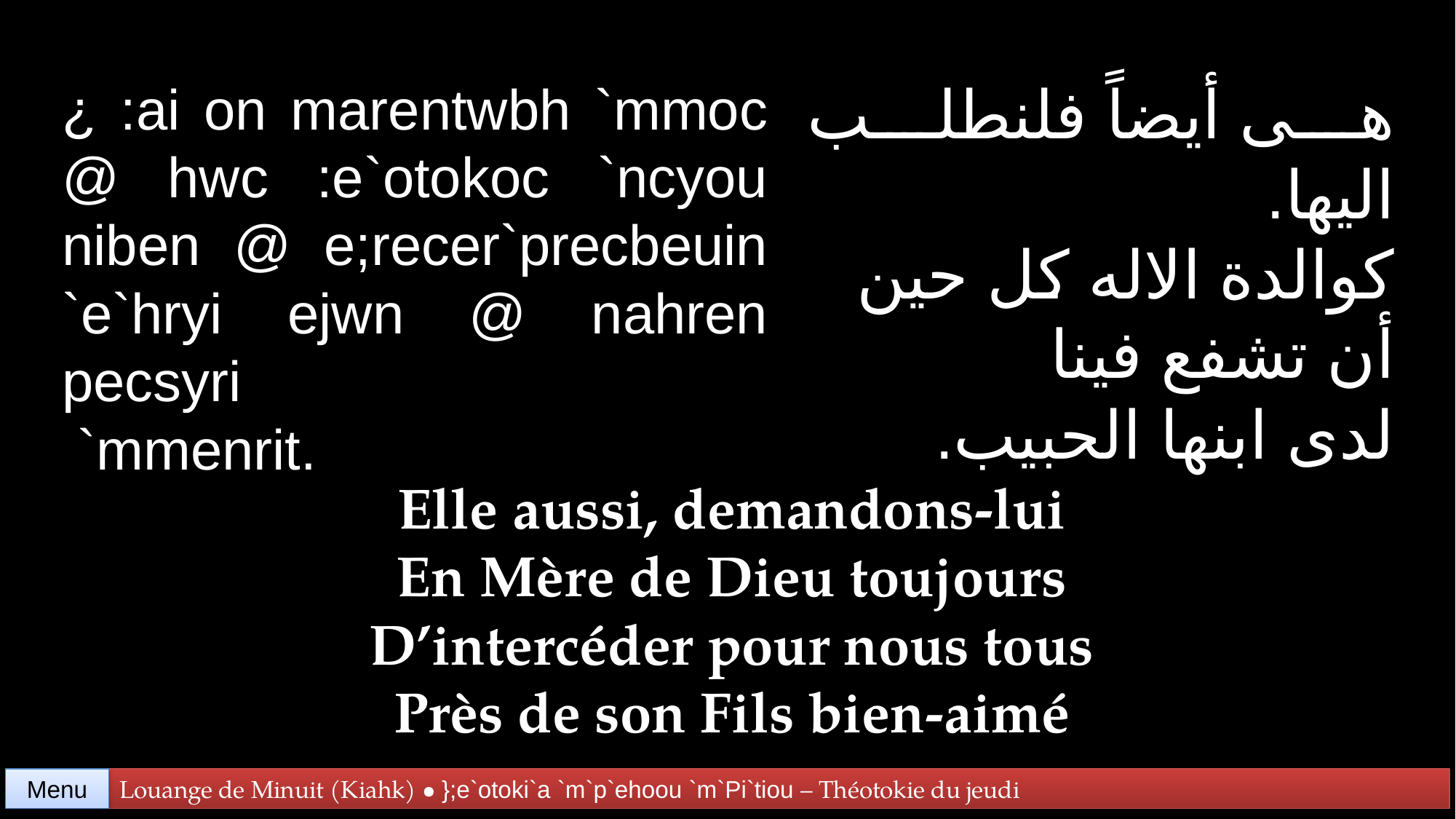

هى أيضاً فلنطلب اليها.
كوالدة الاله كل حين
أن تشفع فينا
لدى ابنها الحبيب.
¿ :ai on marentwbh `mmoc @ hwc :e`otokoc `ncyou niben @ e;recer`precbeuin `e`hryi ejwn @ nahren pecsyri
 `mmenrit.

Elle aussi, demandons-lui
En Mère de Dieu toujours
D’intercéder pour nous tous
Près de son Fils bien-aimé
Menu
Louange de Minuit (Kiahk) • };e`otoki`a `m`p`ehoou `m`Pi`tiou – Théotokie du jeudi